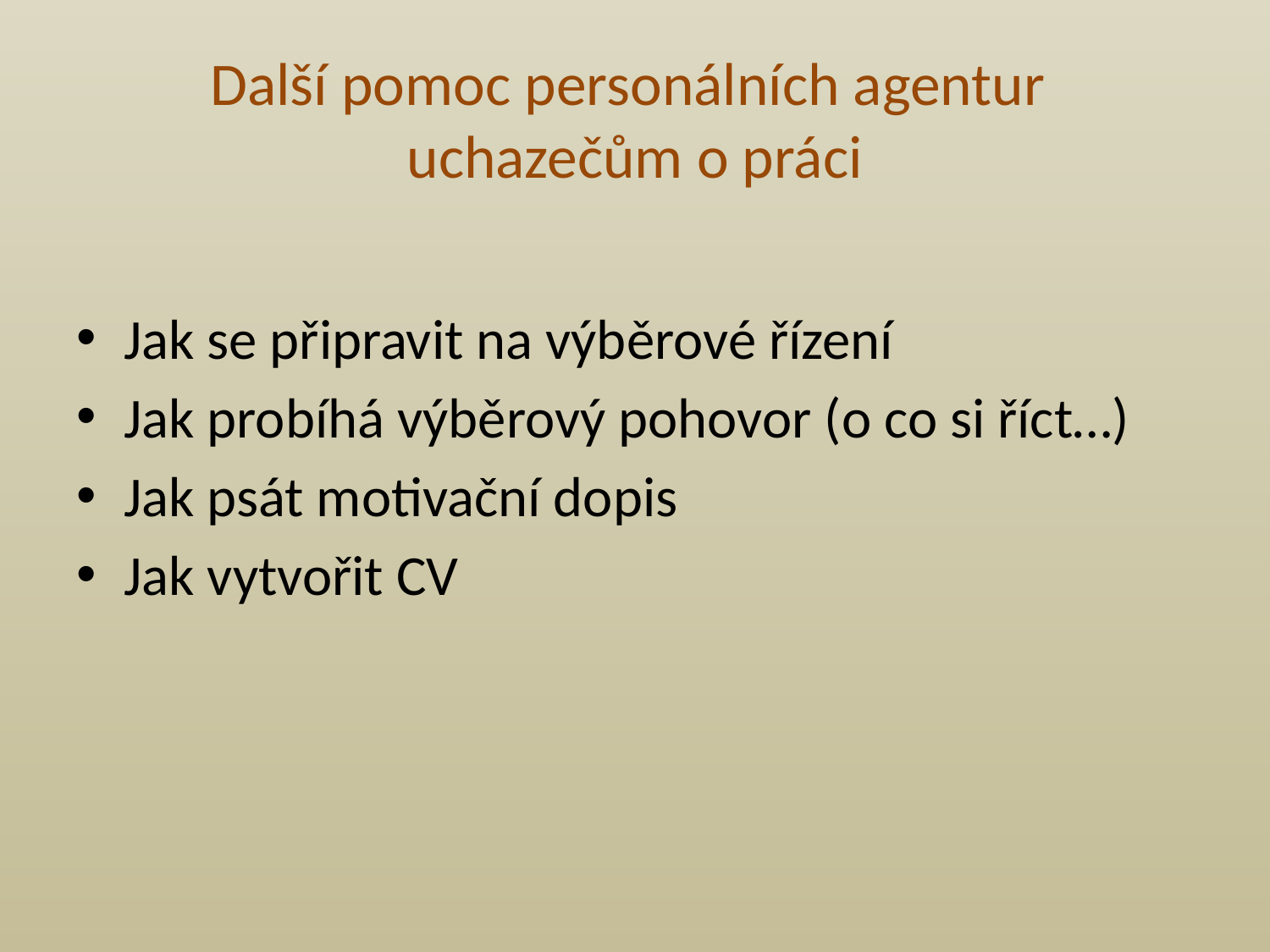

# Další pomoc personálních agentur  uchazečům o práci
Jak se připravit na výběrové řízení
Jak probíhá výběrový pohovor (o co si říct…)
Jak psát motivační dopis
Jak vytvořit CV